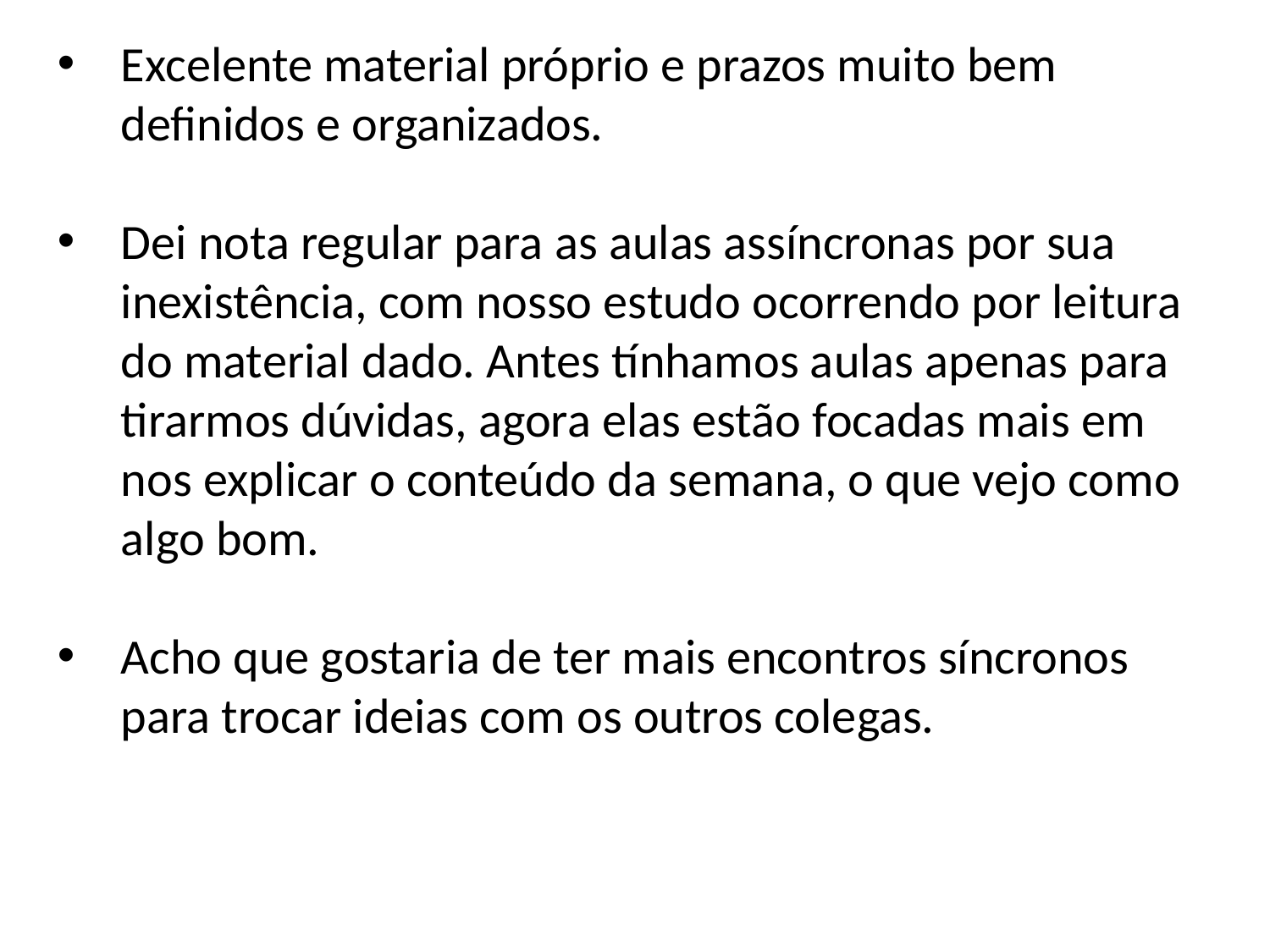

Excelente material próprio e prazos muito bem definidos e organizados.

Dei nota regular para as aulas assíncronas por sua inexistência, com nosso estudo ocorrendo por leitura do material dado. Antes tínhamos aulas apenas para tirarmos dúvidas, agora elas estão focadas mais em nos explicar o conteúdo da semana, o que vejo como algo bom.

Acho que gostaria de ter mais encontros síncronos para trocar ideias com os outros colegas.